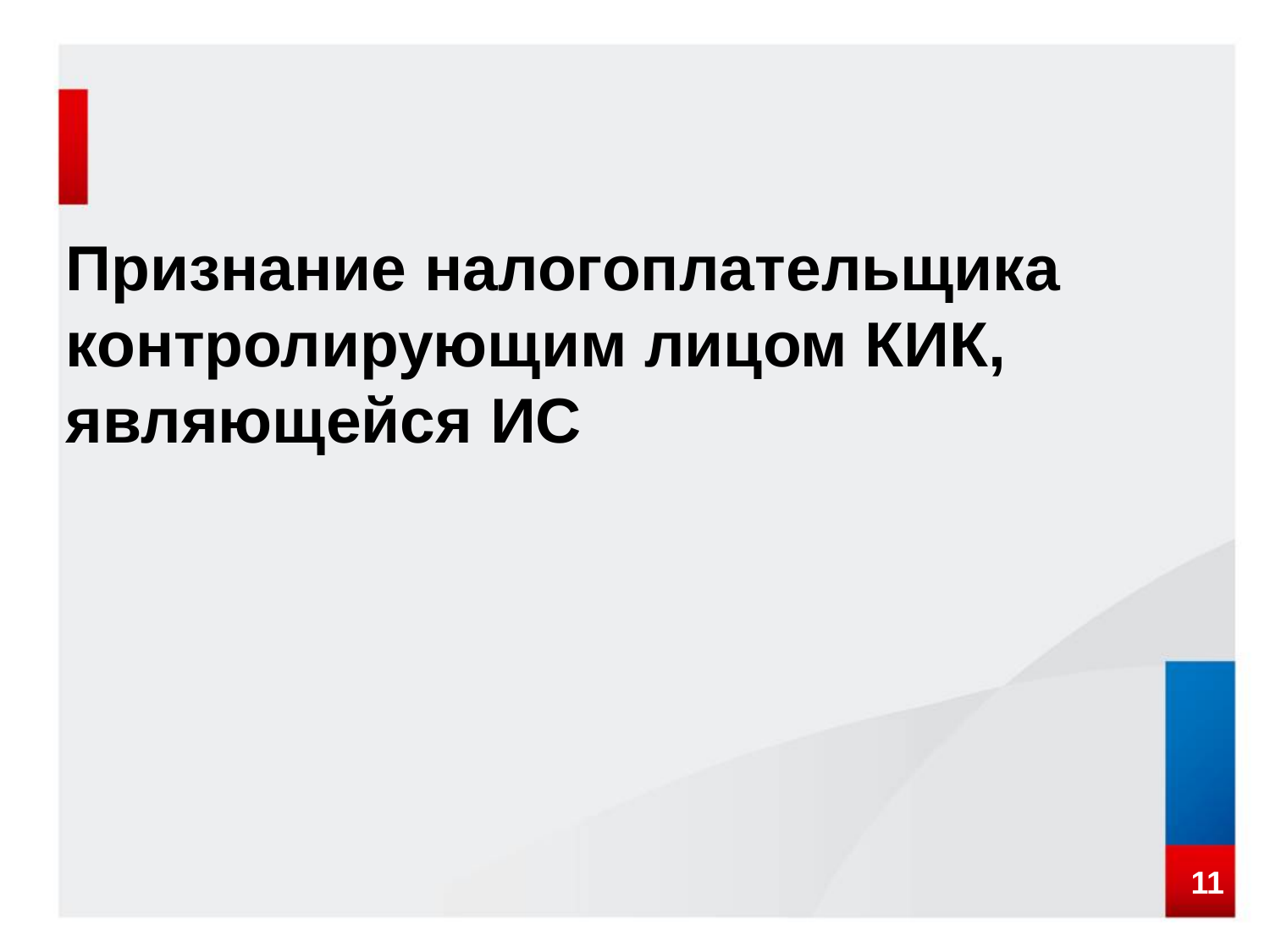

Признание налогоплательщика контролирующим лицом КИК, являющейся ИС

11